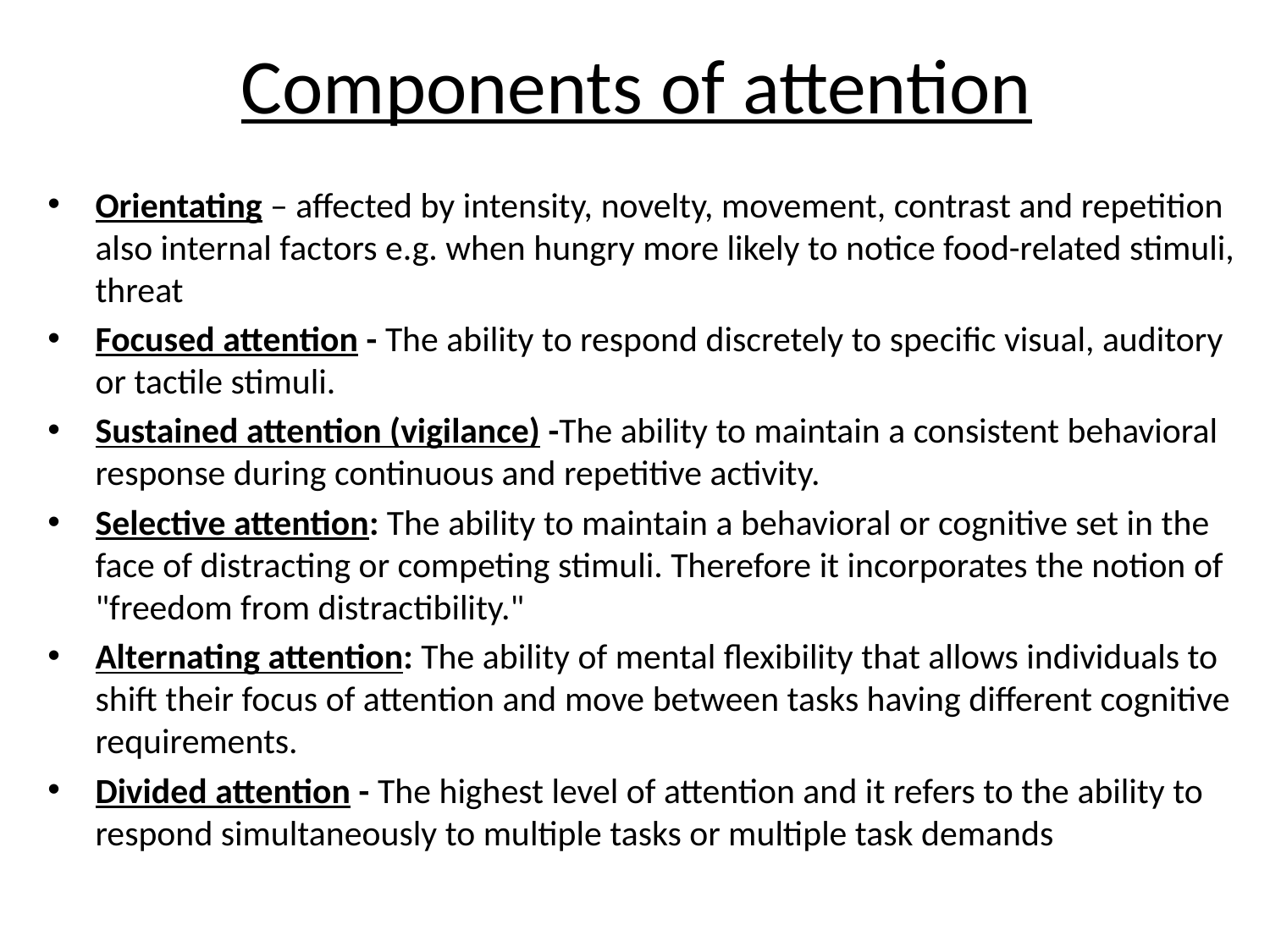

# Components of attention
Orientating – affected by intensity, novelty, movement, contrast and repetition also internal factors e.g. when hungry more likely to notice food-related stimuli, threat
Focused attention - The ability to respond discretely to specific visual, auditory or tactile stimuli.
Sustained attention (vigilance) -The ability to maintain a consistent behavioral response during continuous and repetitive activity.
Selective attention: The ability to maintain a behavioral or cognitive set in the face of distracting or competing stimuli. Therefore it incorporates the notion of "freedom from distractibility."
Alternating attention: The ability of mental flexibility that allows individuals to shift their focus of attention and move between tasks having different cognitive requirements.
Divided attention - The highest level of attention and it refers to the ability to respond simultaneously to multiple tasks or multiple task demands